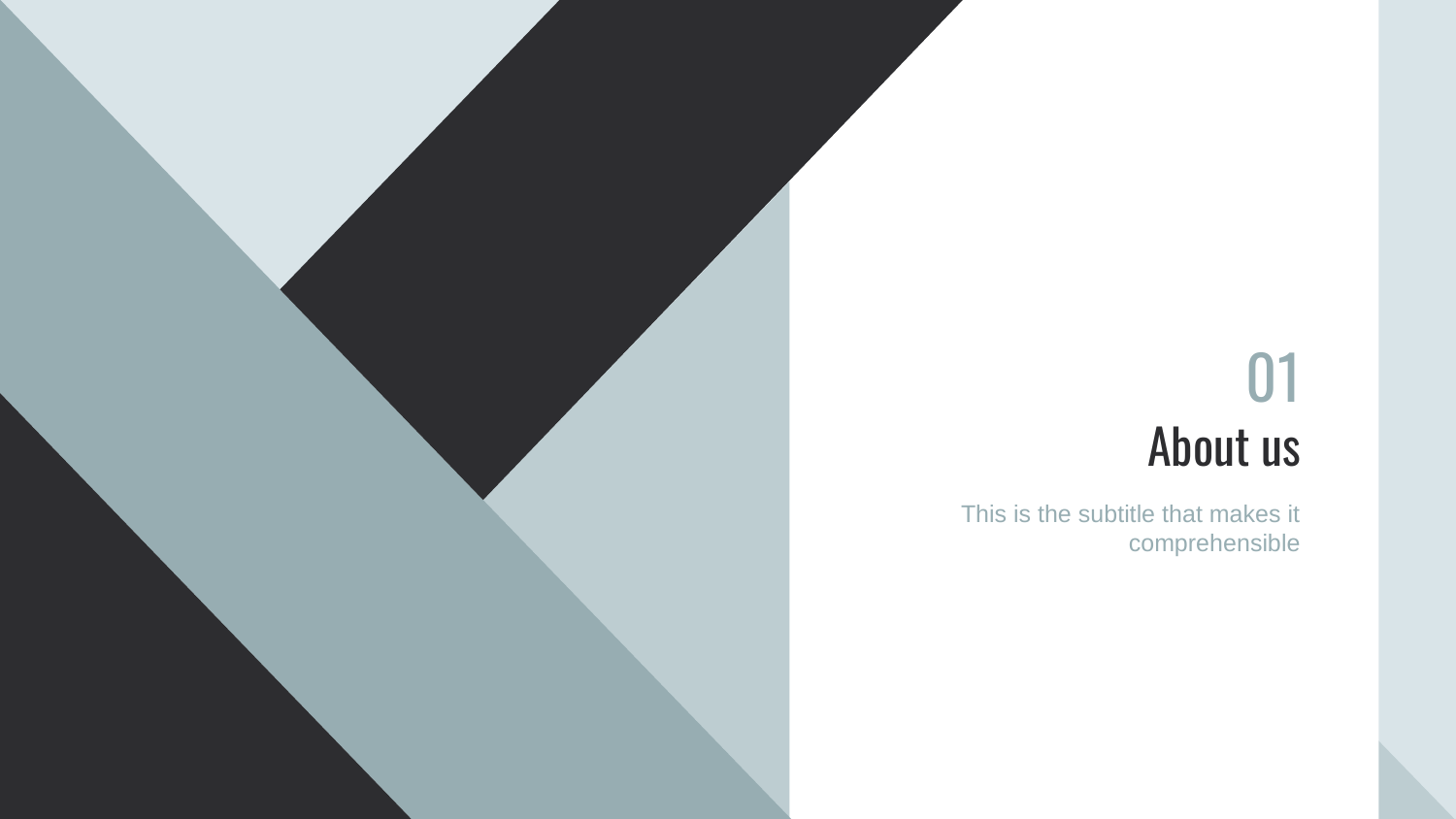

01
# About us
This is the subtitle that makes it comprehensible